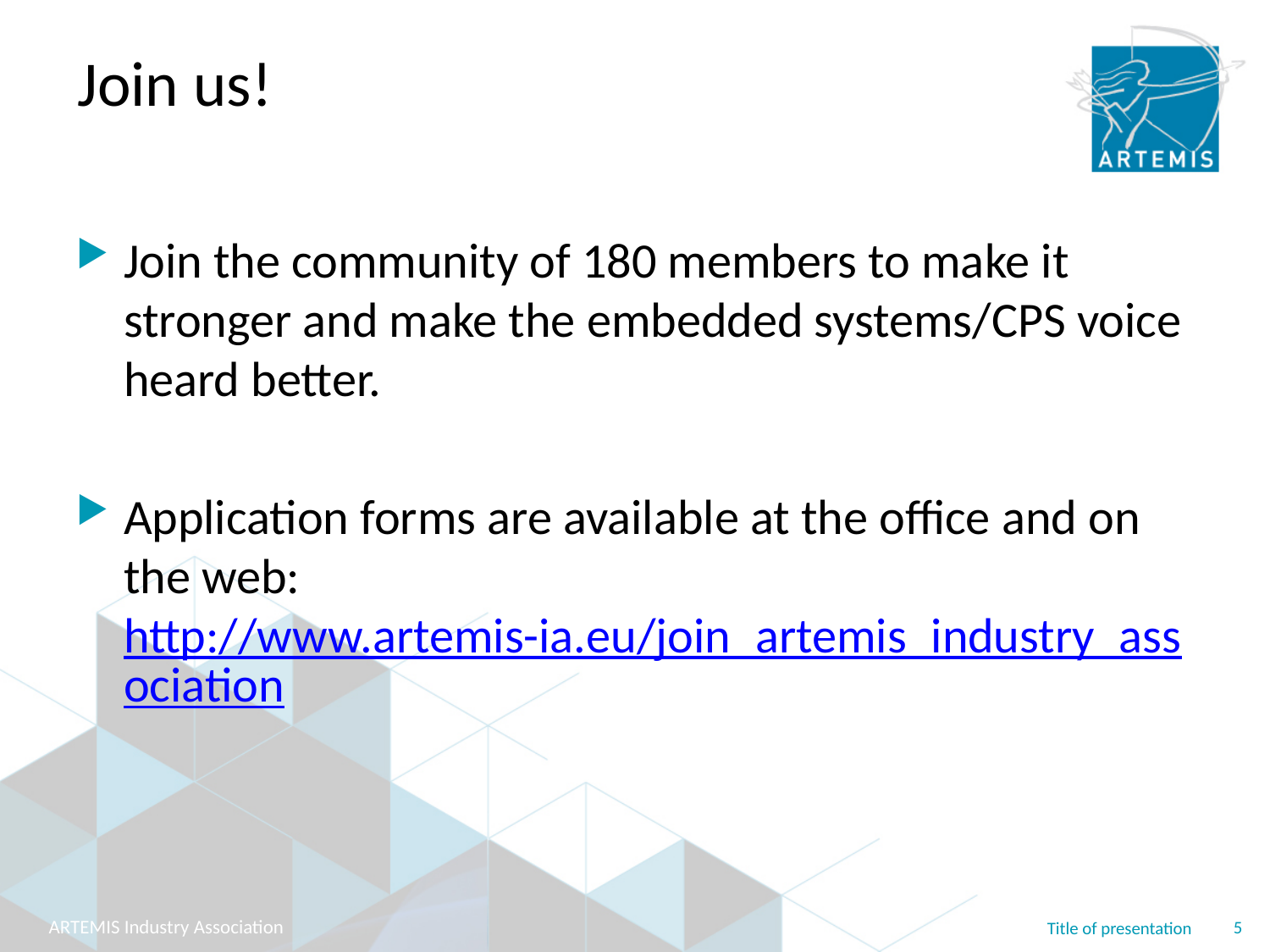

# Join us!
Join the community of 180 members to make it stronger and make the embedded systems/CPS voice heard better.

Application forms are available at the office and on the web: http://www.artemis-ia.eu/join_artemis_industry_association

5